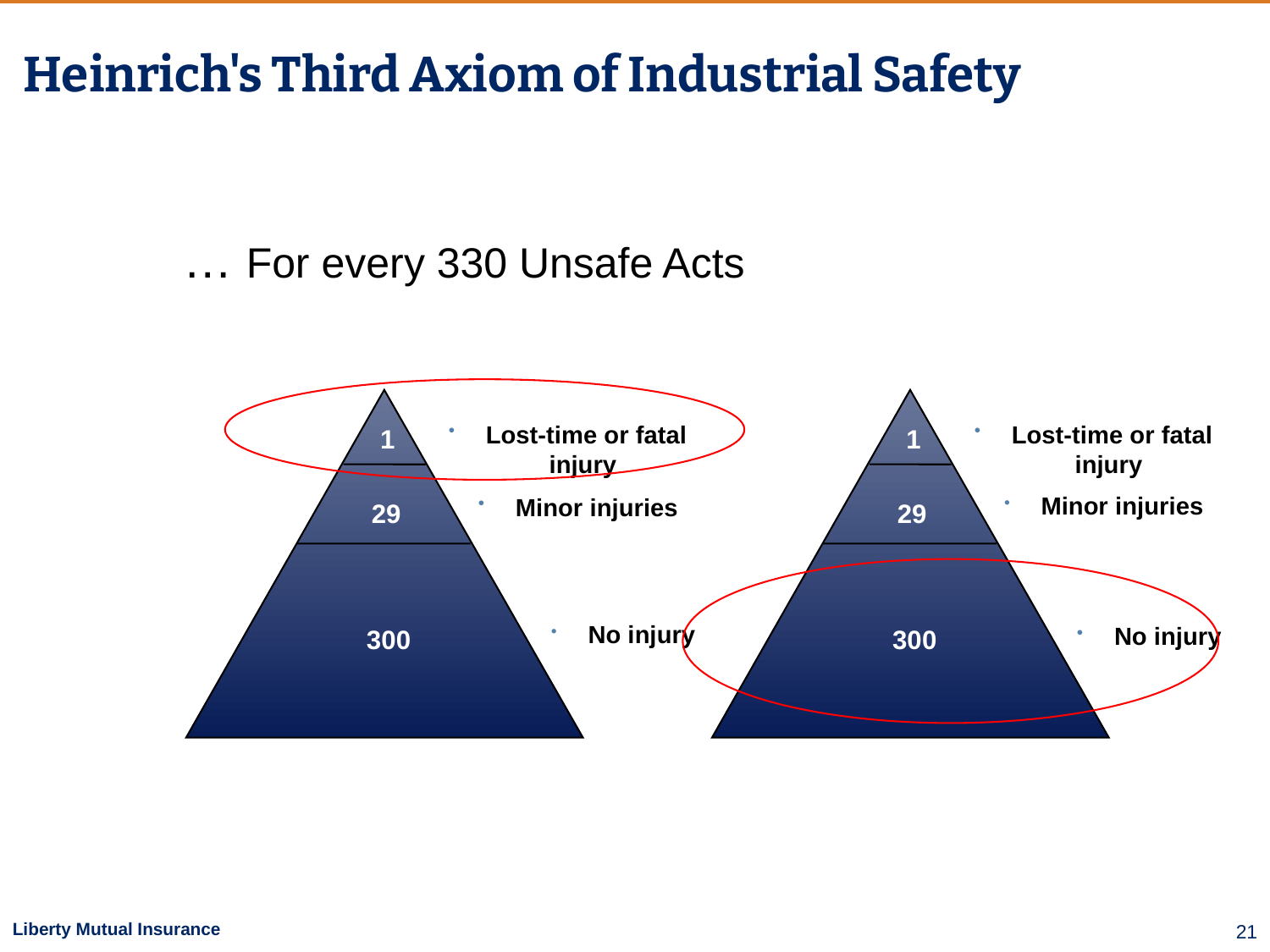

# Heinrich's Third Axiom of Industrial Safety
… For every 330 Unsafe Acts

 Lost-time or fatal injury
1

 Minor injuries
29

 No injury
300

 Lost-time or fatal injury
1

 Minor injuries
29

 No injury
300